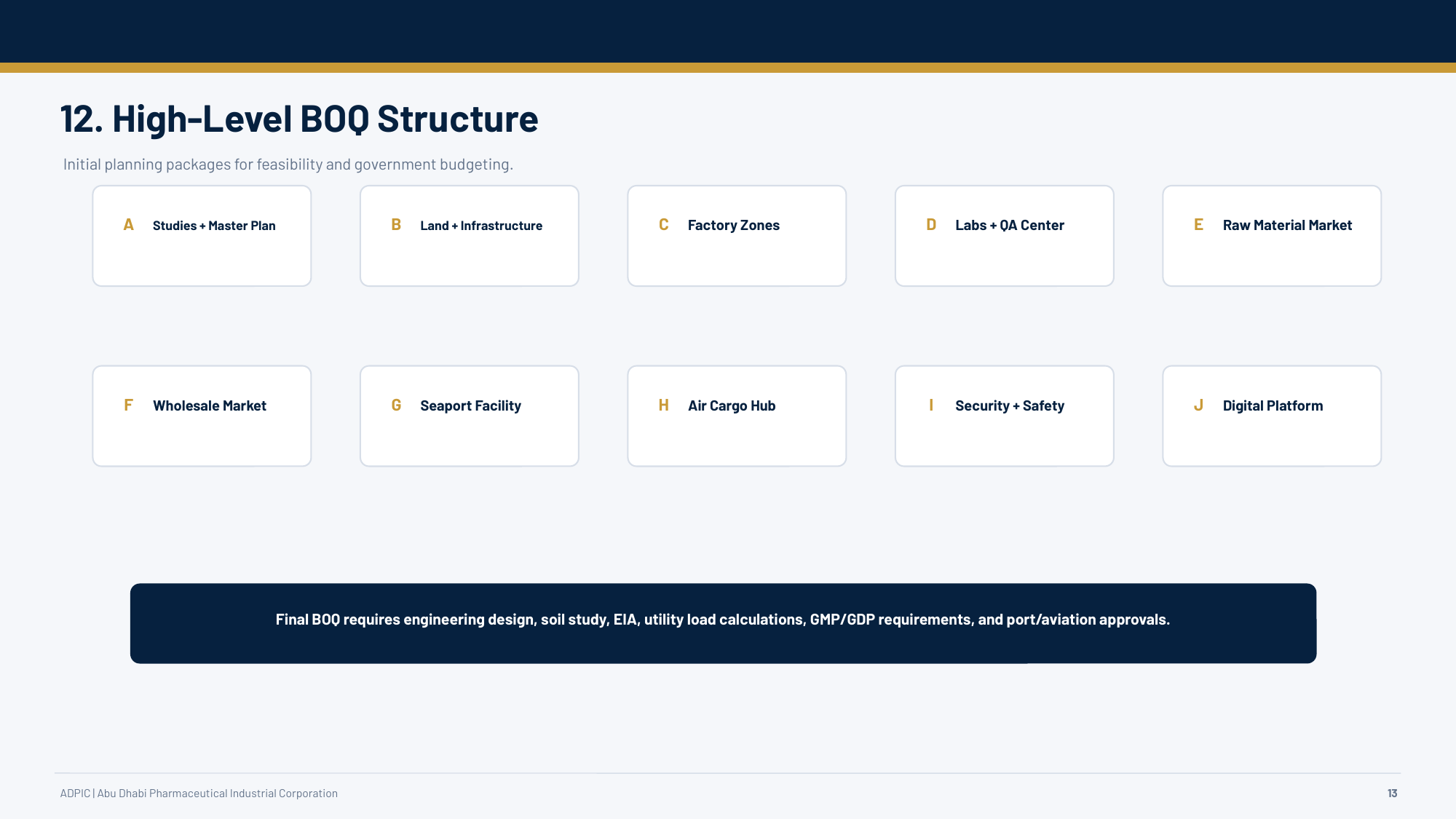

12. High-Level BOQ Structure
Initial planning packages for feasibility and government budgeting.

Studies + Master Plan
Land + Infrastructure
Factory Zones
Labs + QA Center
Raw Material Market
A
B
C
D
E

Wholesale Market
Seaport Facility
Air Cargo Hub
Security + Safety
Digital Platform
F
G
H
I
J

Final BOQ requires engineering design, soil study, EIA, utility load calculations, GMP/GDP requirements, and port/aviation approvals.

ADPIC | Abu Dhabi Pharmaceutical Industrial Corporation
13